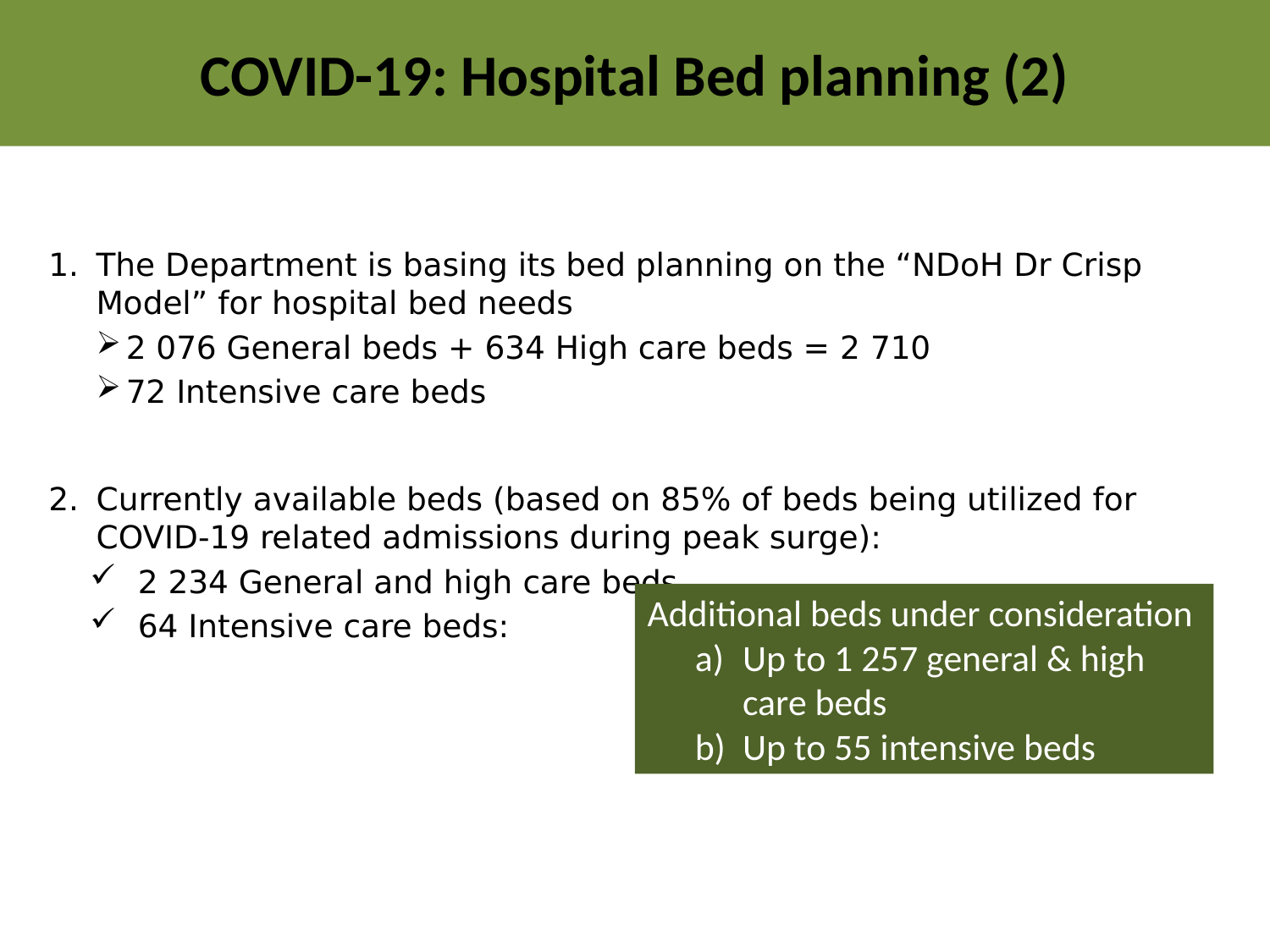

# COVID-19: Hospital Bed planning (2)
The Department is basing its bed planning on the “NDoH Dr Crisp Model” for hospital bed needs
2 076 General beds + 634 High care beds = 2 710
72 Intensive care beds

Currently available beds (based on 85% of beds being utilized for COVID-19 related admissions during peak surge):
2 234 General and high care beds
64 Intensive care beds:
Additional beds under consideration
Up to 1 257 general & high care beds
Up to 55 intensive beds

32